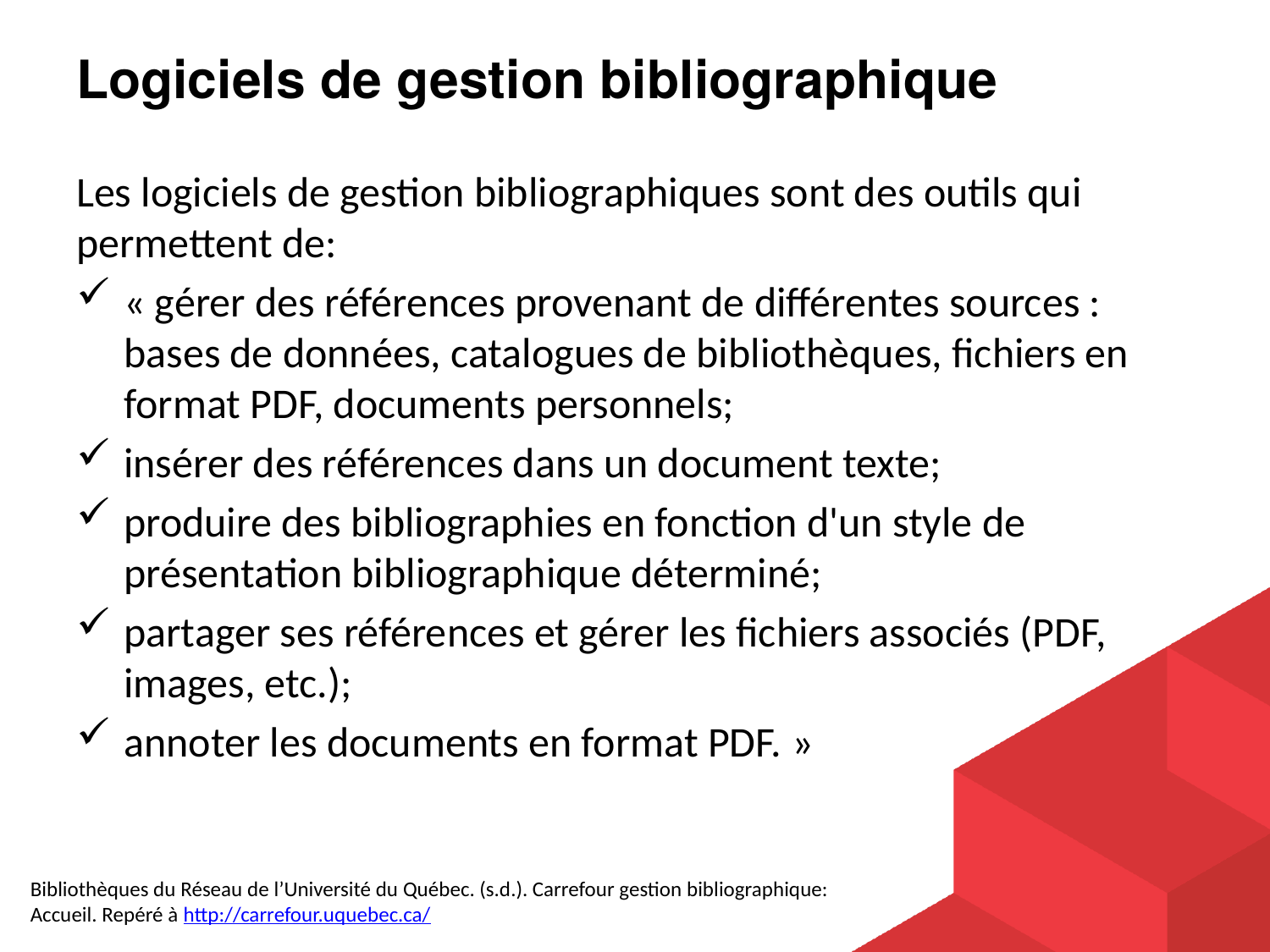

# Logiciels de gestion bibliographique
Les logiciels de gestion bibliographiques sont des outils qui permettent de:
« gérer des références provenant de différentes sources : bases de données, catalogues de bibliothèques, fichiers en format PDF, documents personnels;
insérer des références dans un document texte;
produire des bibliographies en fonction d'un style de présentation bibliographique déterminé;
partager ses références et gérer les fichiers associés (PDF, images, etc.);
annoter les documents en format PDF. »

Bibliothèques du Réseau de l’Université du Québec. (s.d.). Carrefour gestion bibliographique: Accueil. Repéré à http://carrefour.uquebec.ca/